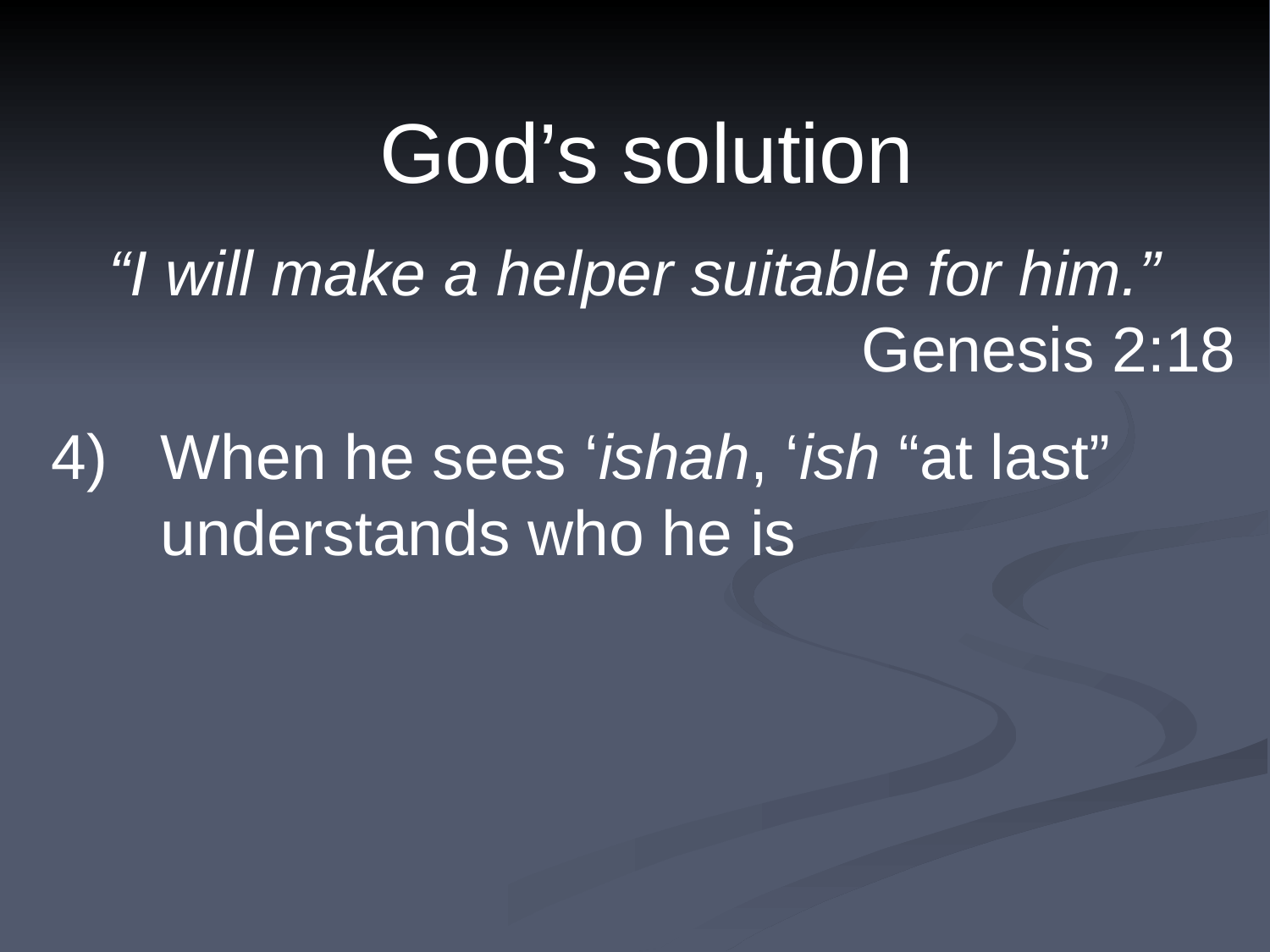

God’s solution
“I will make a helper suitable for him.”
Genesis 2:18
 4)	When he sees ‘ishah, ‘ish “at last”
	understands who he is